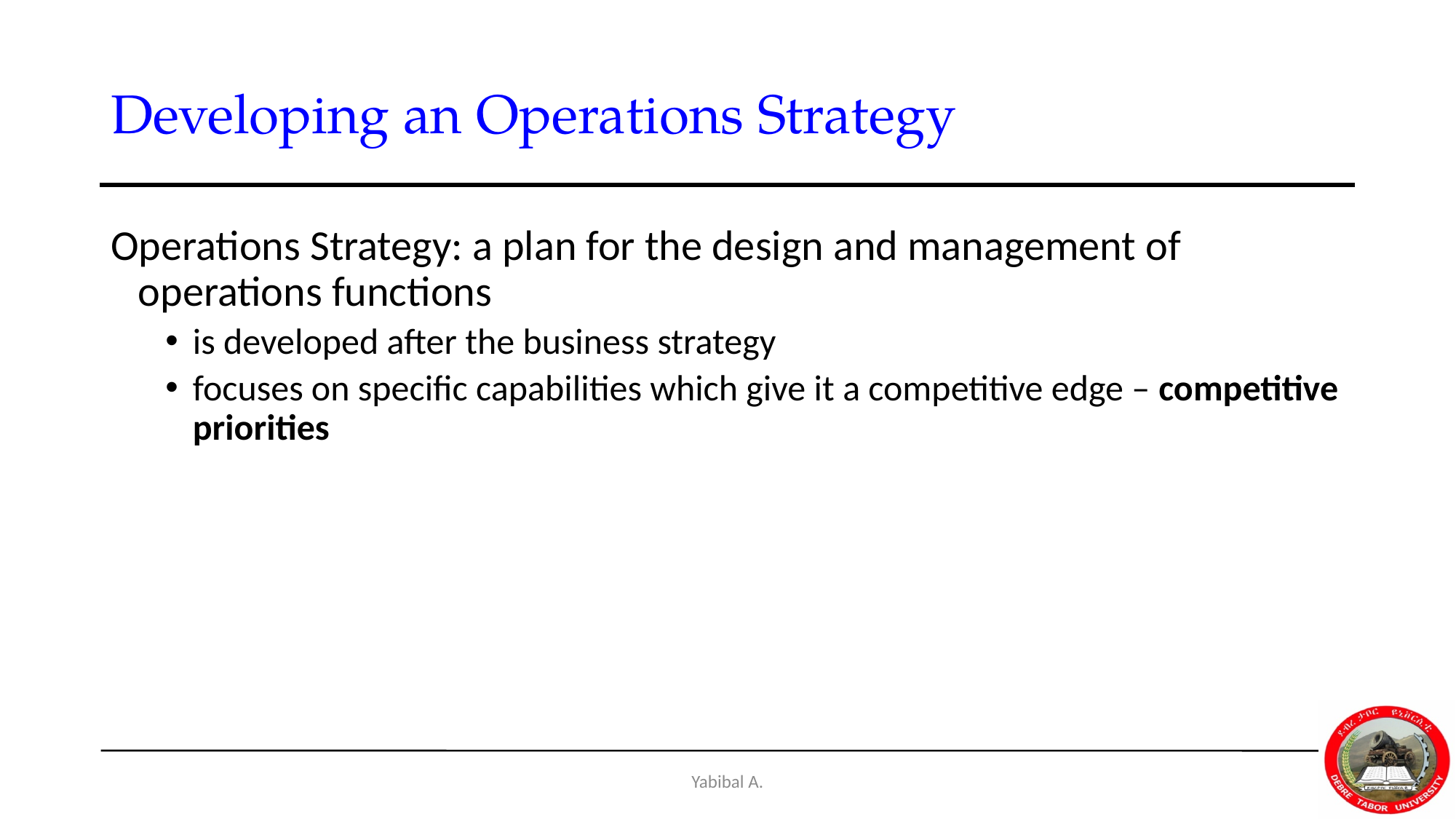

# Developing an Operations Strategy
Operations Strategy: a plan for the design and management of operations functions
is developed after the business strategy
focuses on specific capabilities which give it a competitive edge – competitive priorities
Yabibal A.